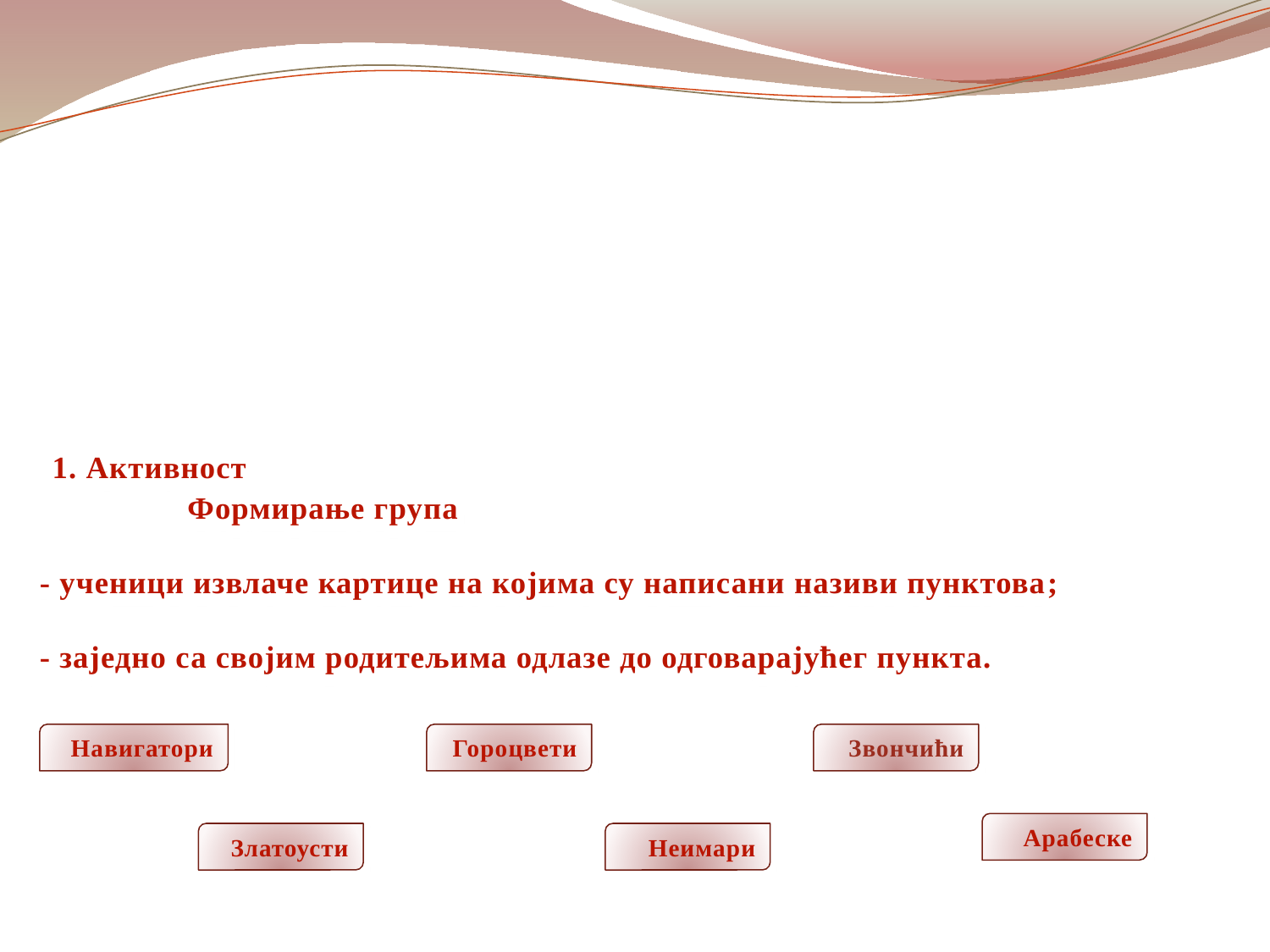

# 1. Активност Формирање група - ученици извлаче картице на којима су написани називи пунктова; - заједно са својим родитељима одлазе до одговарајућег пункта.
Навигатори
Гороцвети
Звончићи
Арабеске
Златоусти
Неимари